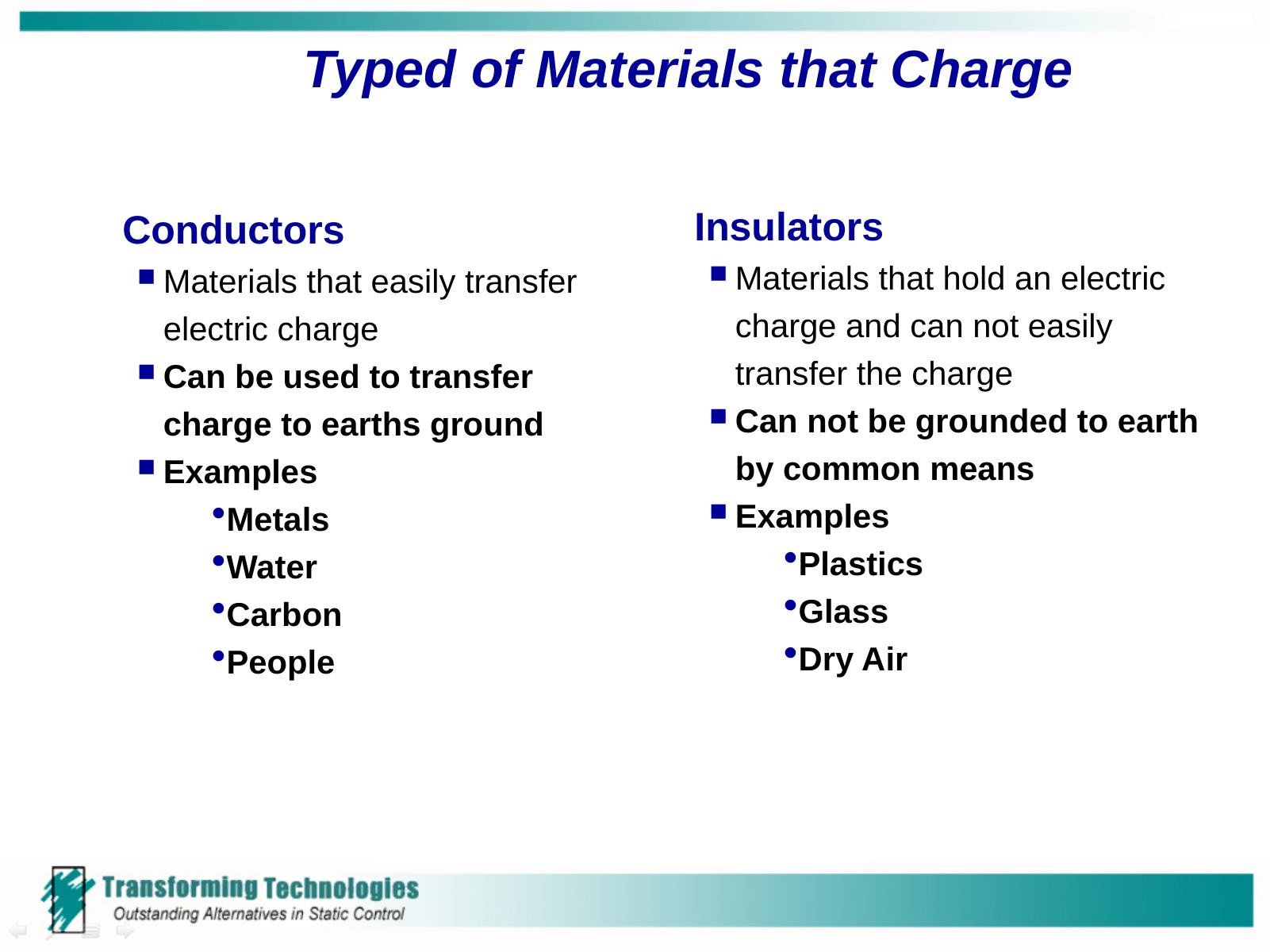

# Typed of Materials that Charge
Insulators
Materials that hold an electric charge and can not easily transfer the charge
Can not be grounded to earth by common means
Examples
Plastics
Glass
Dry Air

Conductors
Materials that easily transfer electric charge
Can be used to transfer charge to earths ground
Examples
Metals
Water
Carbon
People

.

.